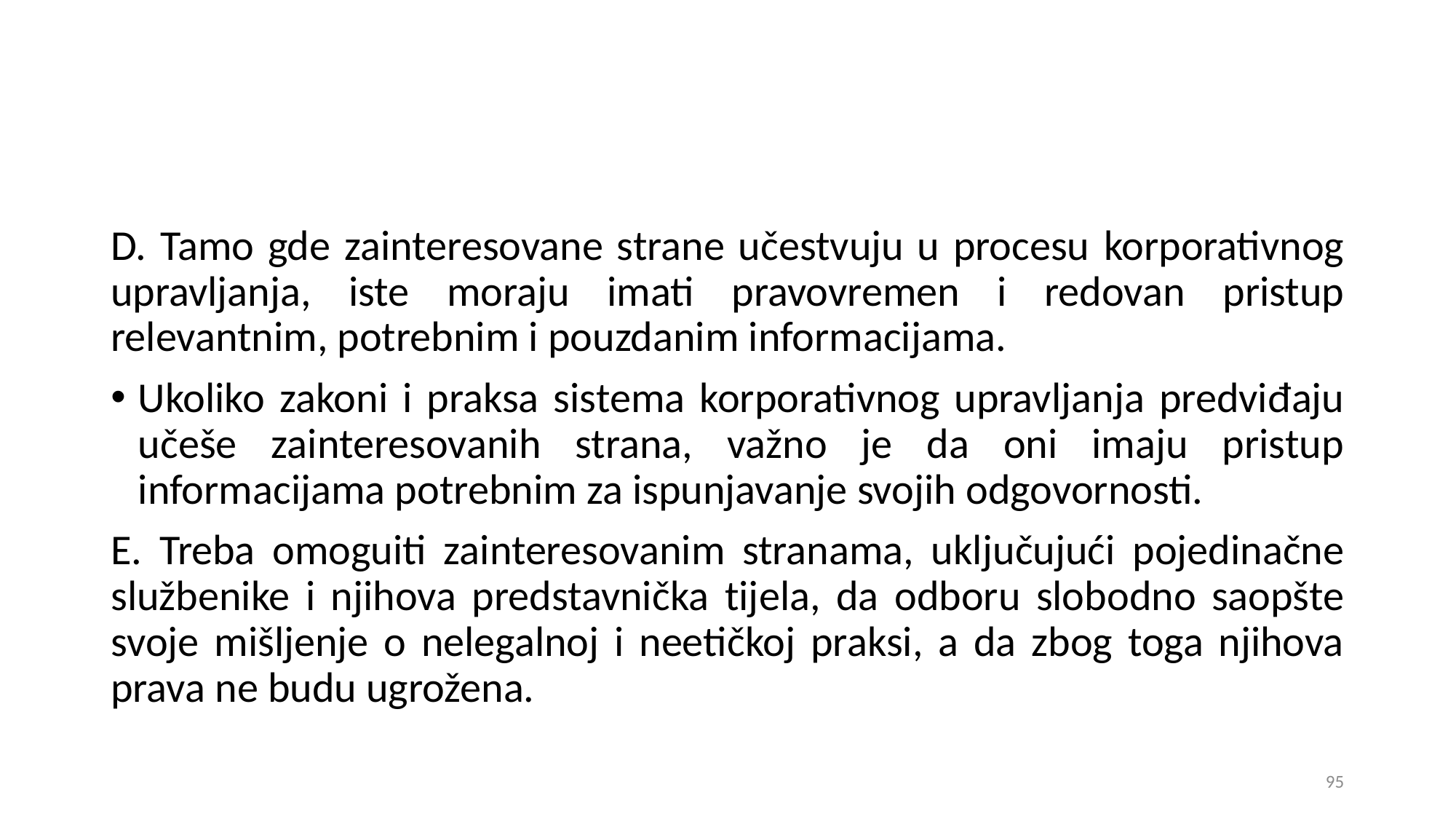

D. Tamo gde zainteresovane strane učestvuju u procesu korporativnog upravljanja, iste moraju imati pravovremen i redovan pristup relevantnim, potrebnim i pouzdanim informacijama.
Ukoliko zakoni i praksa sistema korporativnog upravljanja predviđaju učeše zainteresovanih strana, važno je da oni imaju pristup informacijama potrebnim za ispunjavanje svojih odgovornosti.
E. Treba omoguiti zainteresovanim stranama, uključujući pojedinačne službenike i njihova predstavnička tijela, da odboru slobodno saopšte svoje mišljenje o nelegalnoj i neetičkoj praksi, a da zbog toga njihova prava ne budu ugrožena.
95